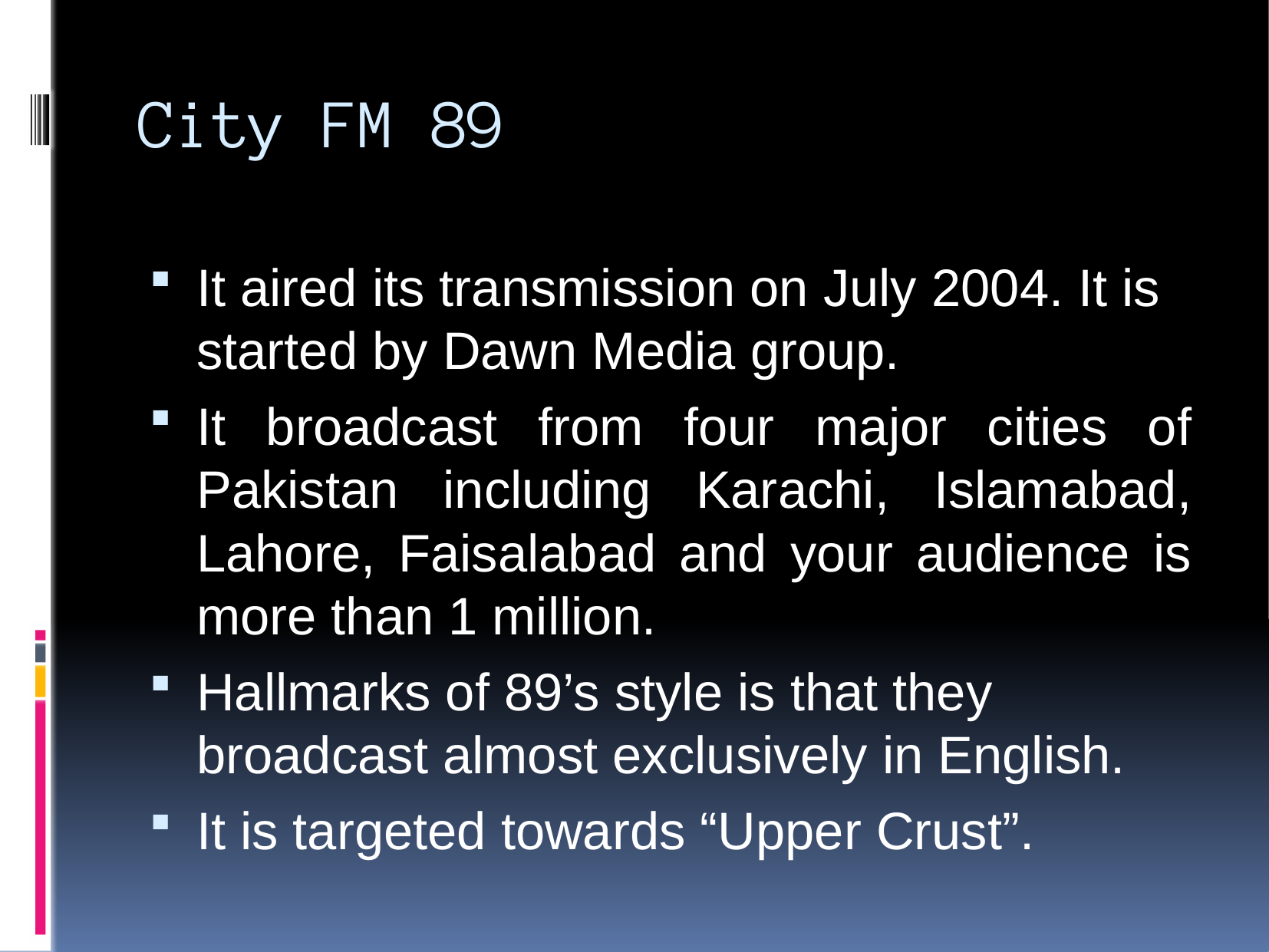

# City FM 89
It aired its transmission on July 2004. It is started by Dawn Media group.
It broadcast from four major cities of Pakistan including Karachi, Islamabad, Lahore, Faisalabad and your audience is more than 1 million.
Hallmarks of 89’s style is that they broadcast almost exclusively in English.
It is targeted towards “Upper Crust”.